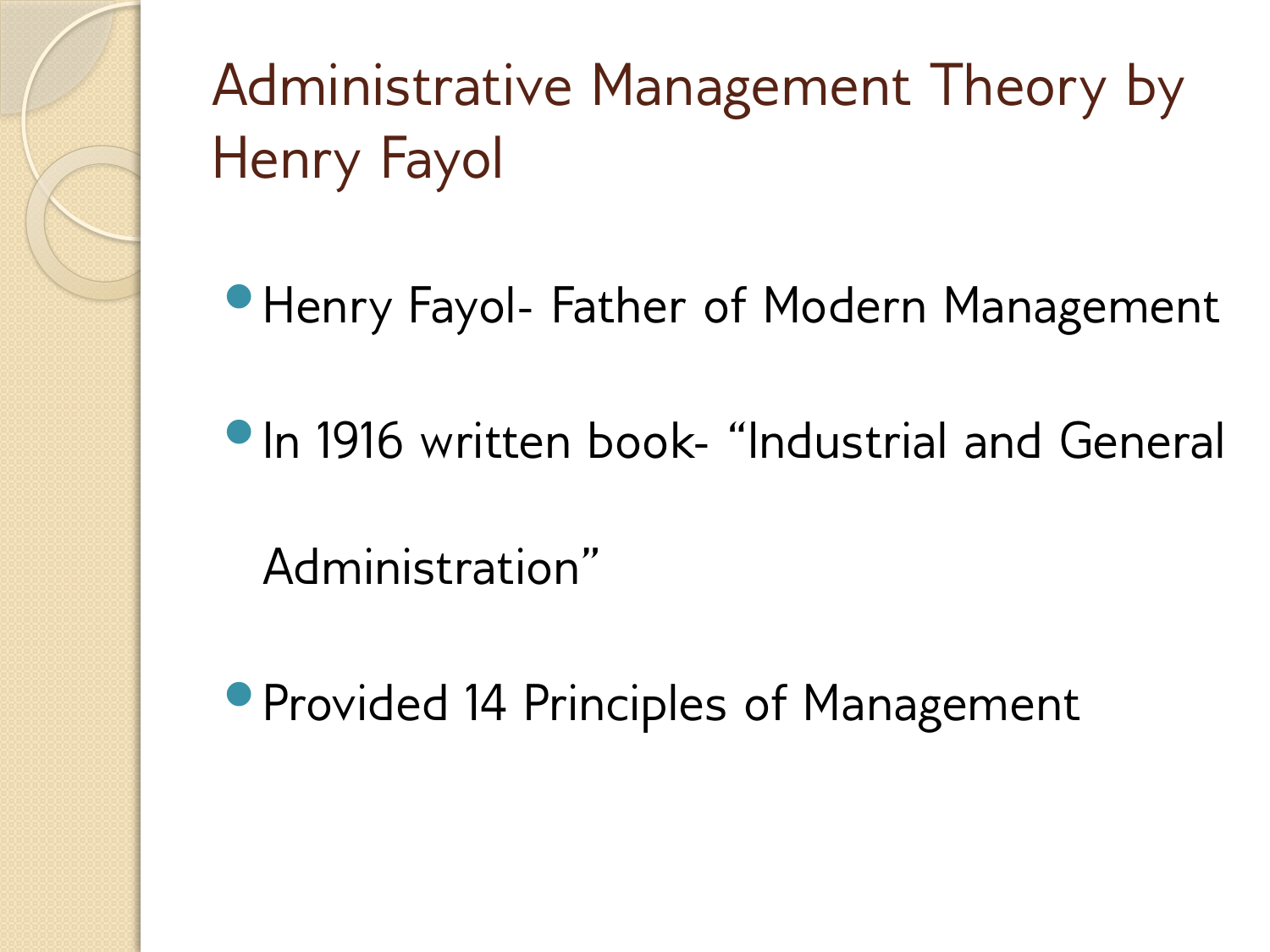

# Administrative Management Theory by Henry Fayol
Henry Fayol- Father of Modern Management
In 1916 written book- “Industrial and General Administration”
Provided 14 Principles of Management